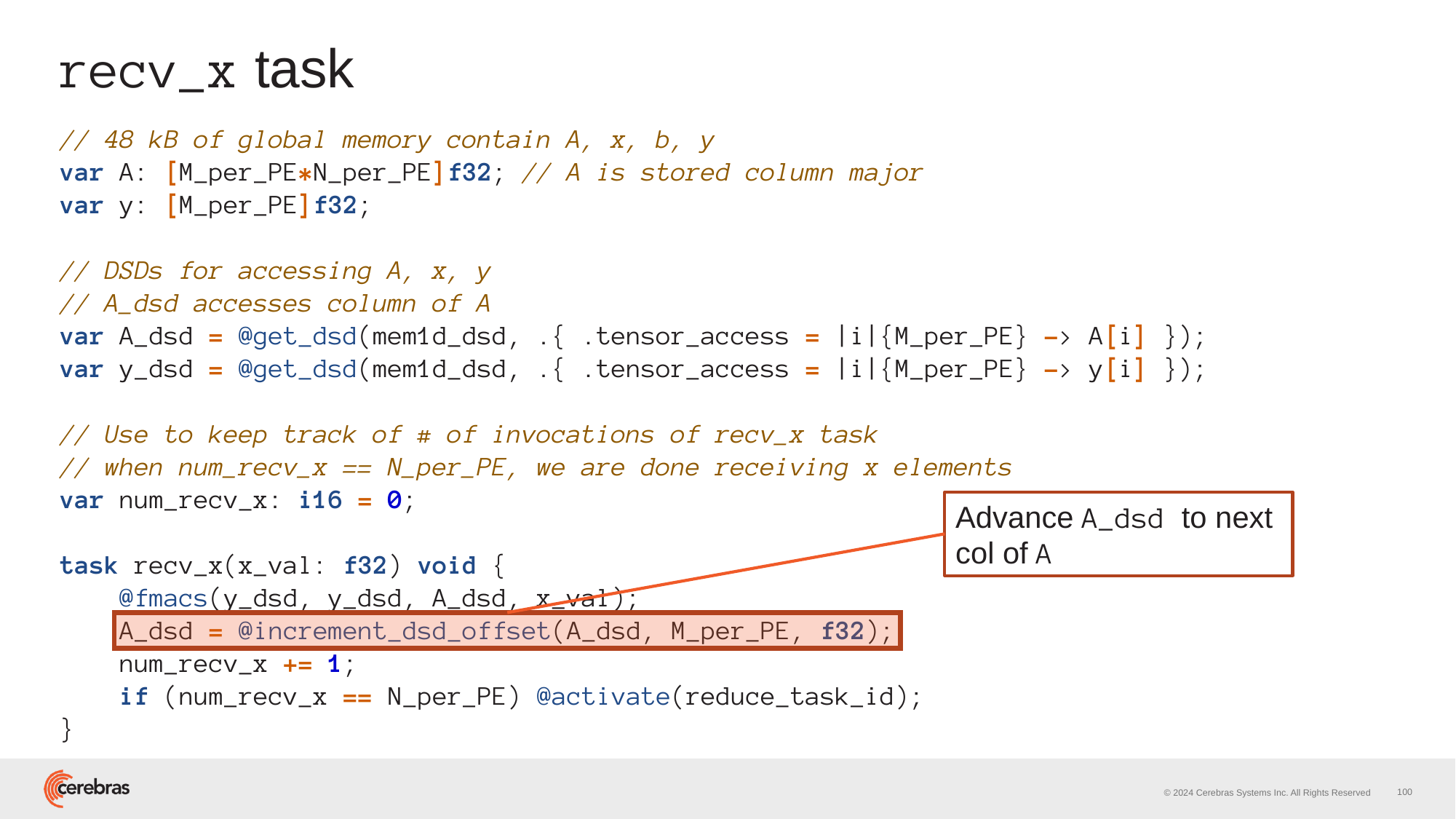

# recv_x task
// 48 kB of global memory contain A, x, b, y
var A: [M_per_PE*N_per_PE]f32; // A is stored column major
var y: [M_per_PE]f32;

// DSDs for accessing A, x, y
// A_dsd accesses column of A
var A_dsd = @get_dsd(mem1d_dsd, .{ .tensor_access = |i|{M_per_PE} -> A[i] });
var y_dsd = @get_dsd(mem1d_dsd, .{ .tensor_access = |i|{M_per_PE} -> y[i] });

// Use to keep track of # of invocations of recv_x task
// when num_recv_x == N_per_PE, we are done receiving x elements
var num_recv_x: i16 = 0;

task recv_x(x_val: f32) void {
    @fmacs(y_dsd, y_dsd, A_dsd, x_val);
    A_dsd = @increment_dsd_offset(A_dsd, M_per_PE, f32);
    num_recv_x += 1;
    if (num_recv_x == N_per_PE) @activate(reduce_task_id);
}
Advance A_dsd to next col of A

100